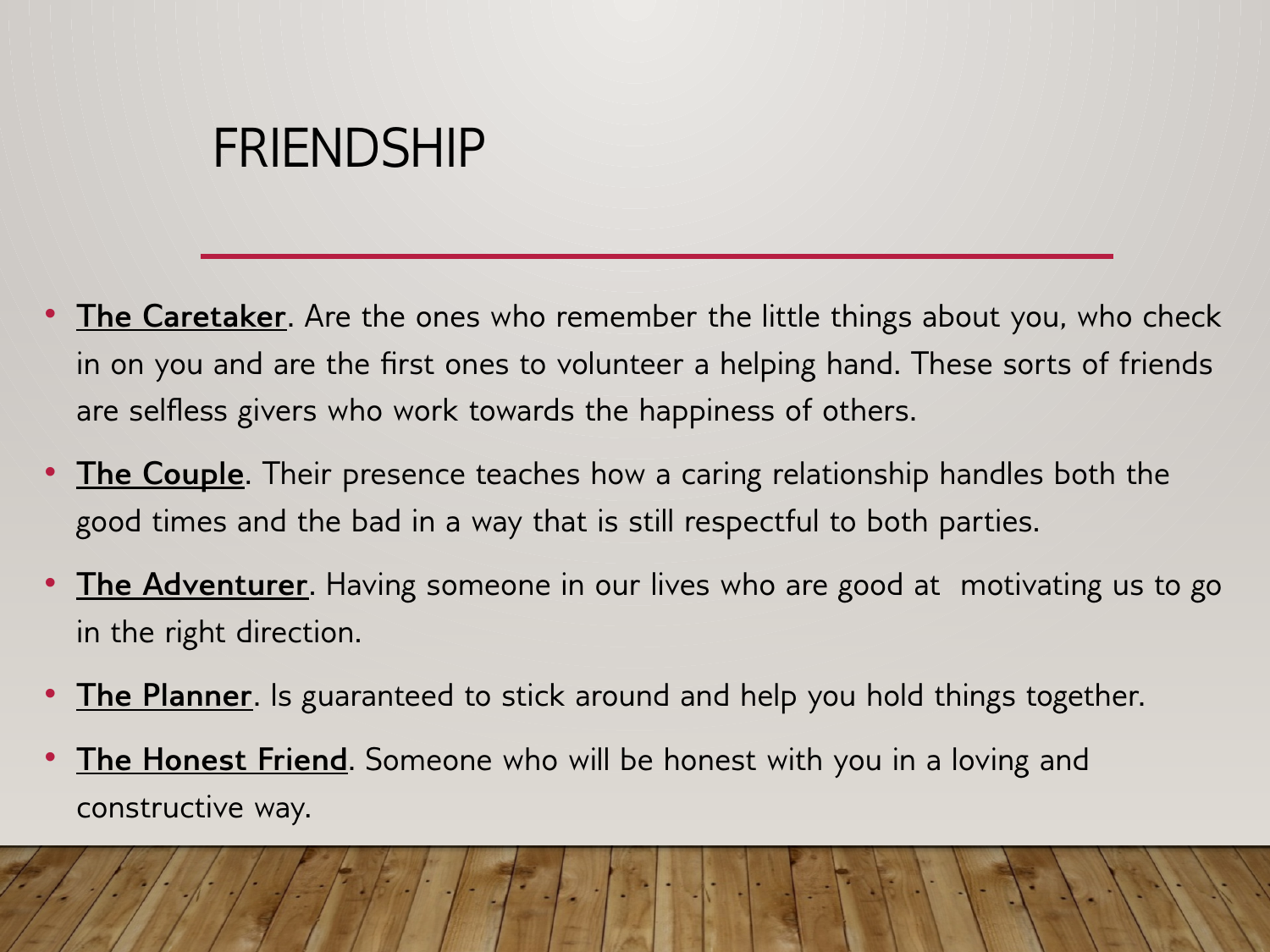

# Friendship
The Caretaker. Are the ones who remember the little things about you, who check in on you and are the first ones to volunteer a helping hand. These sorts of friends are selfless givers who work towards the happiness of others.
The Couple. Their presence teaches how a caring relationship handles both the good times and the bad in a way that is still respectful to both parties.
The Adventurer. Having someone in our lives who are good at  motivating us to go in the right direction.
The Planner. Is guaranteed to stick around and help you hold things together.
The Honest Friend. Someone who will be honest with you in a loving and  constructive way.